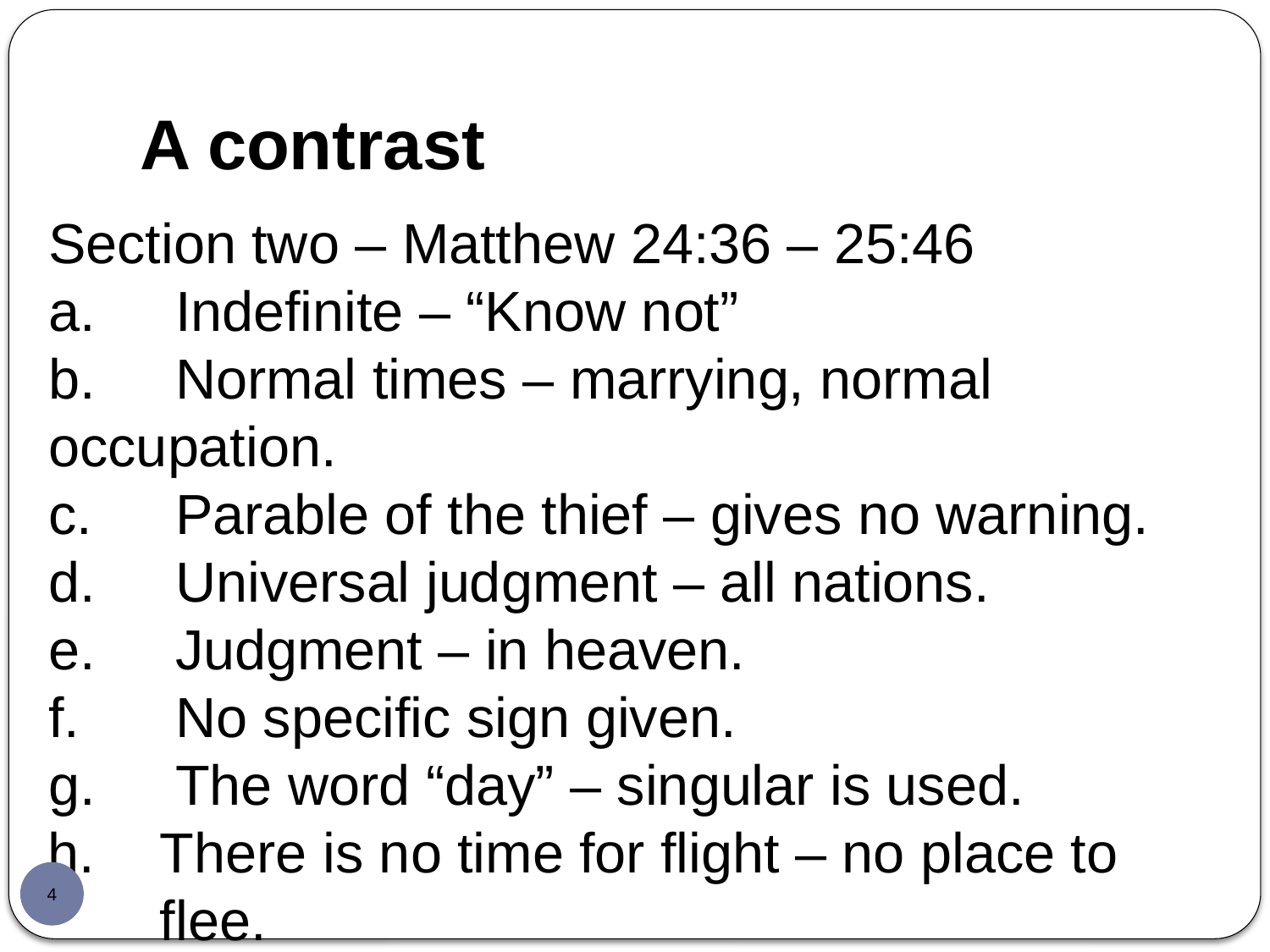

# A contrast
Section two – Matthew 24:36 – 25:46
a.	Indefinite – “Know not”
b.	Normal times – marrying, normal occupation.
c.	Parable of the thief – gives no warning.
d.	Universal judgment – all nations.
e.	Judgment – in heaven.
f.	No specific sign given.
g.	The word “day” – singular is used.
h.	There is no time for flight – no place to flee.
2 Peter 3:9ff.
4